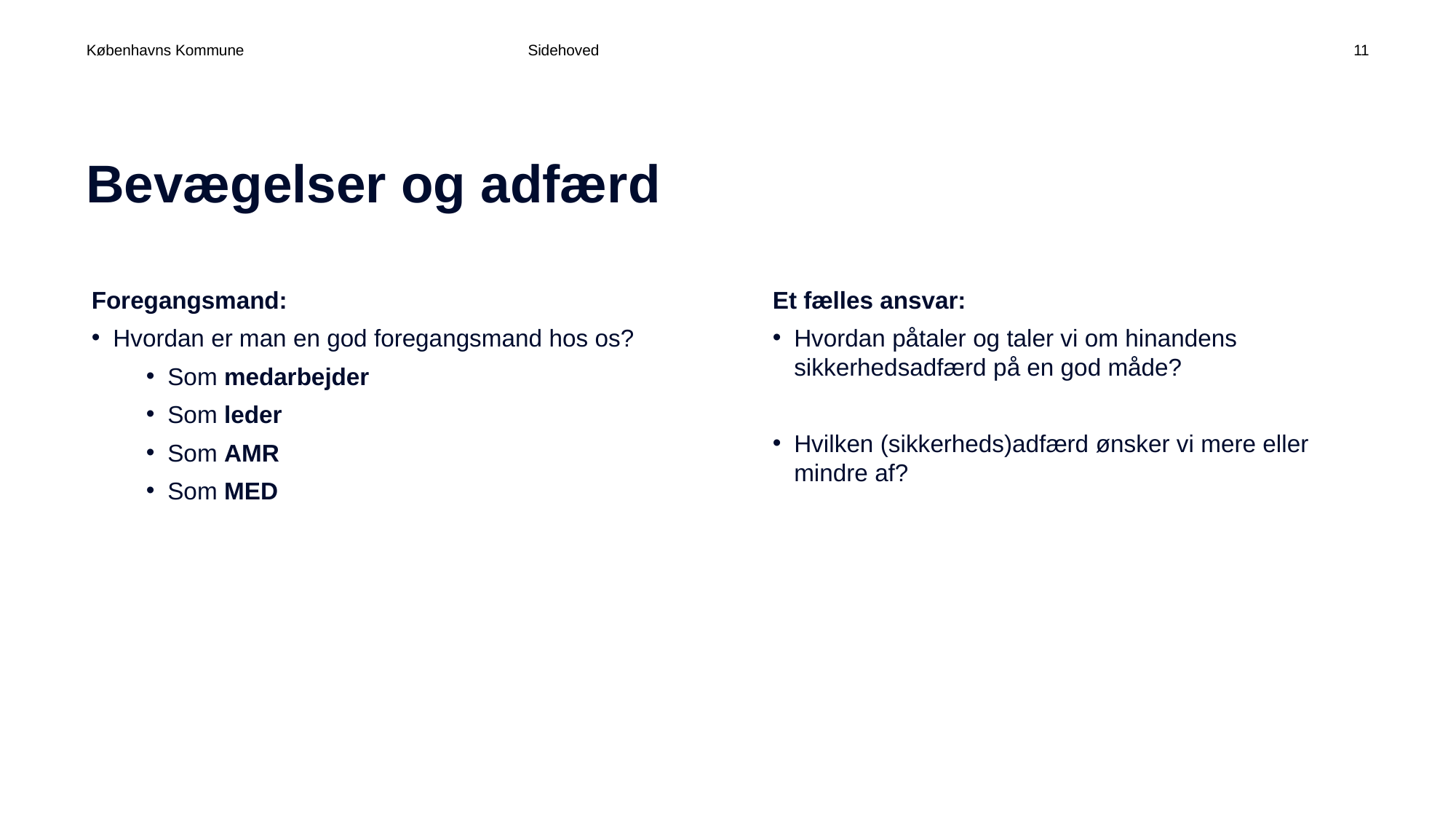

Sidehoved
11
# Bevægelser og adfærd
Foregangsmand:
Hvordan er man en god foregangsmand hos os?
Som medarbejder
Som leder
Som AMR
Som MED
Et fælles ansvar:
Hvordan påtaler og taler vi om hinandens sikkerhedsadfærd på en god måde?

Hvilken (sikkerheds)adfærd ønsker vi mere eller mindre af?